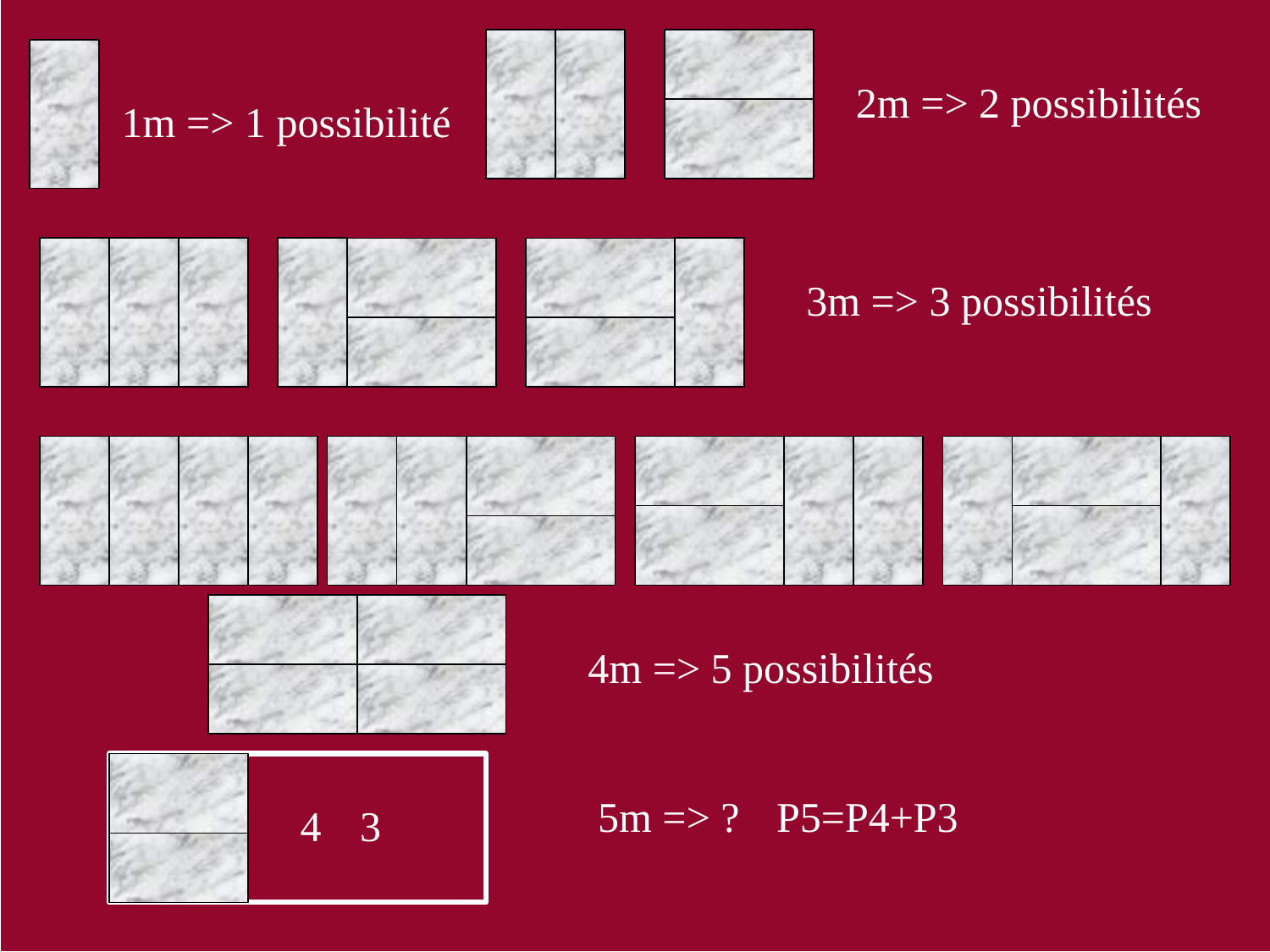

2m => 2 possibilités
1m => 1 possibilité

3m => 3 possibilités

4m => 5 possibilités

5m => ?
P5=P4+P3
4
3